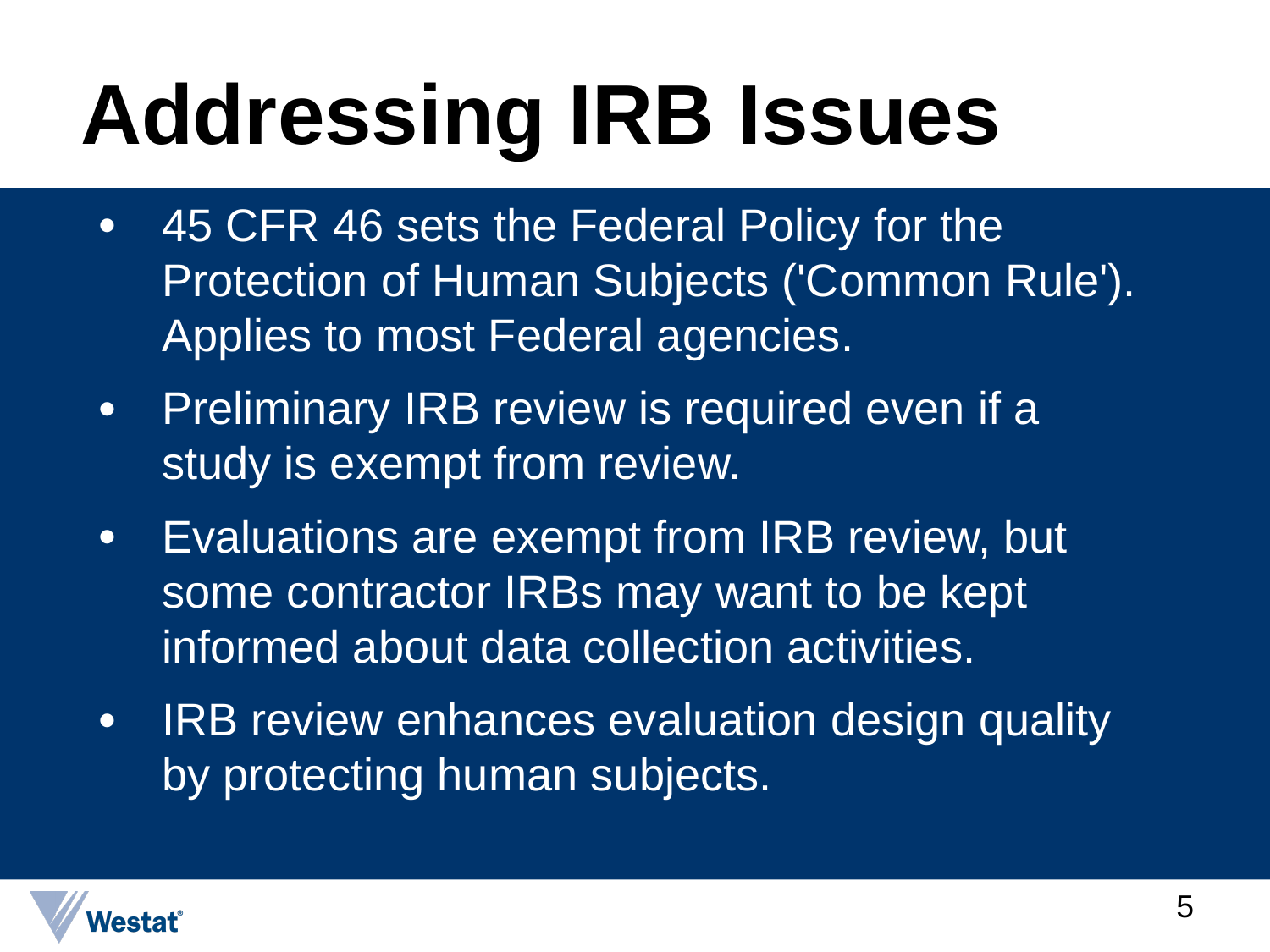

# Addressing IRB Issues
45 CFR 46 sets the Federal Policy for the Protection of Human Subjects ('Common Rule'). Applies to most Federal agencies.
Preliminary IRB review is required even if a study is exempt from review.
Evaluations are exempt from IRB review, but some contractor IRBs may want to be kept informed about data collection activities.
IRB review enhances evaluation design quality by protecting human subjects.
5